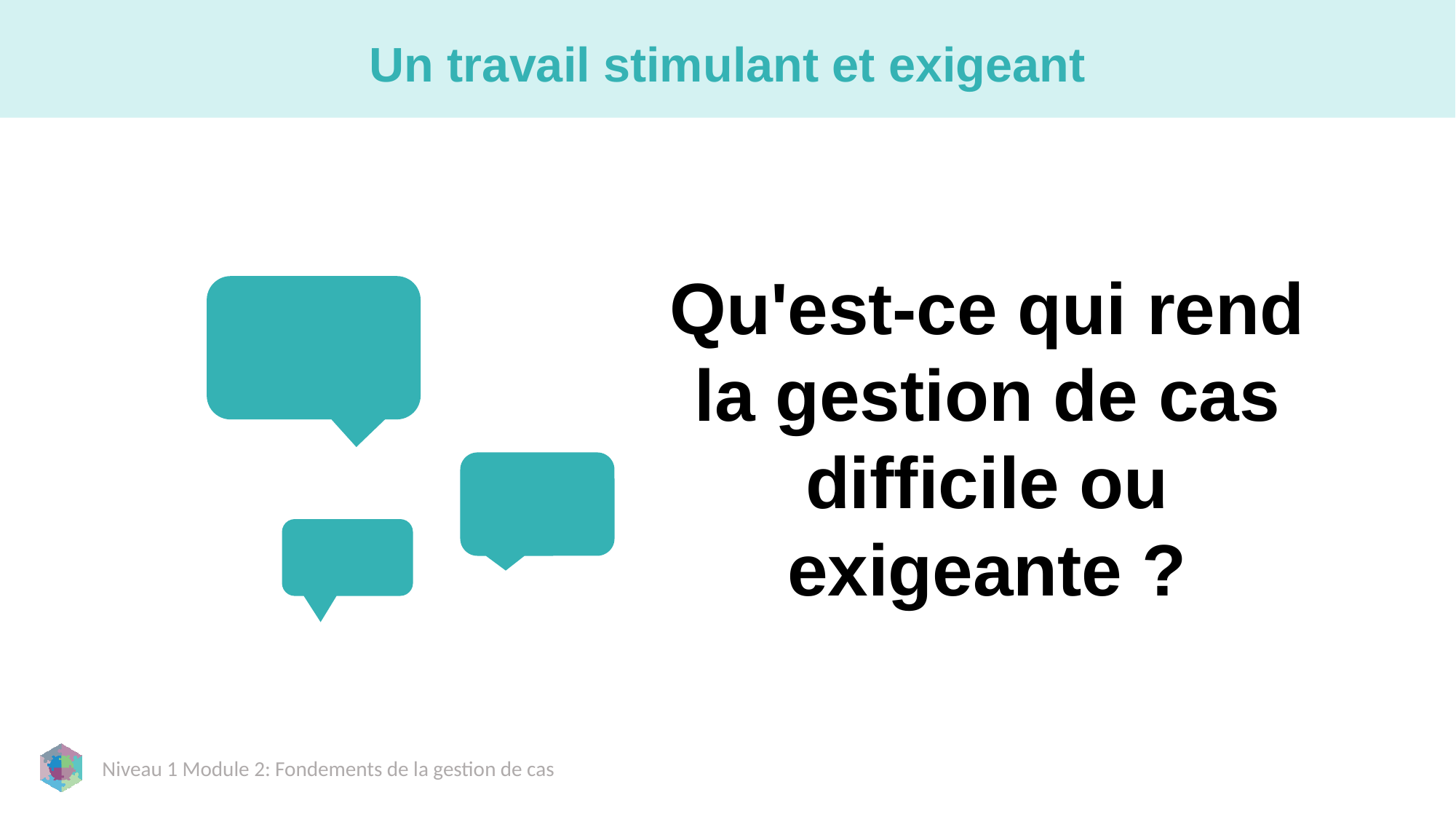

# Un travail stimulant et exigeant
Qu'est-ce qui rend la gestion de cas difficile ou exigeante ?

Prochaines étapes
Fermeture